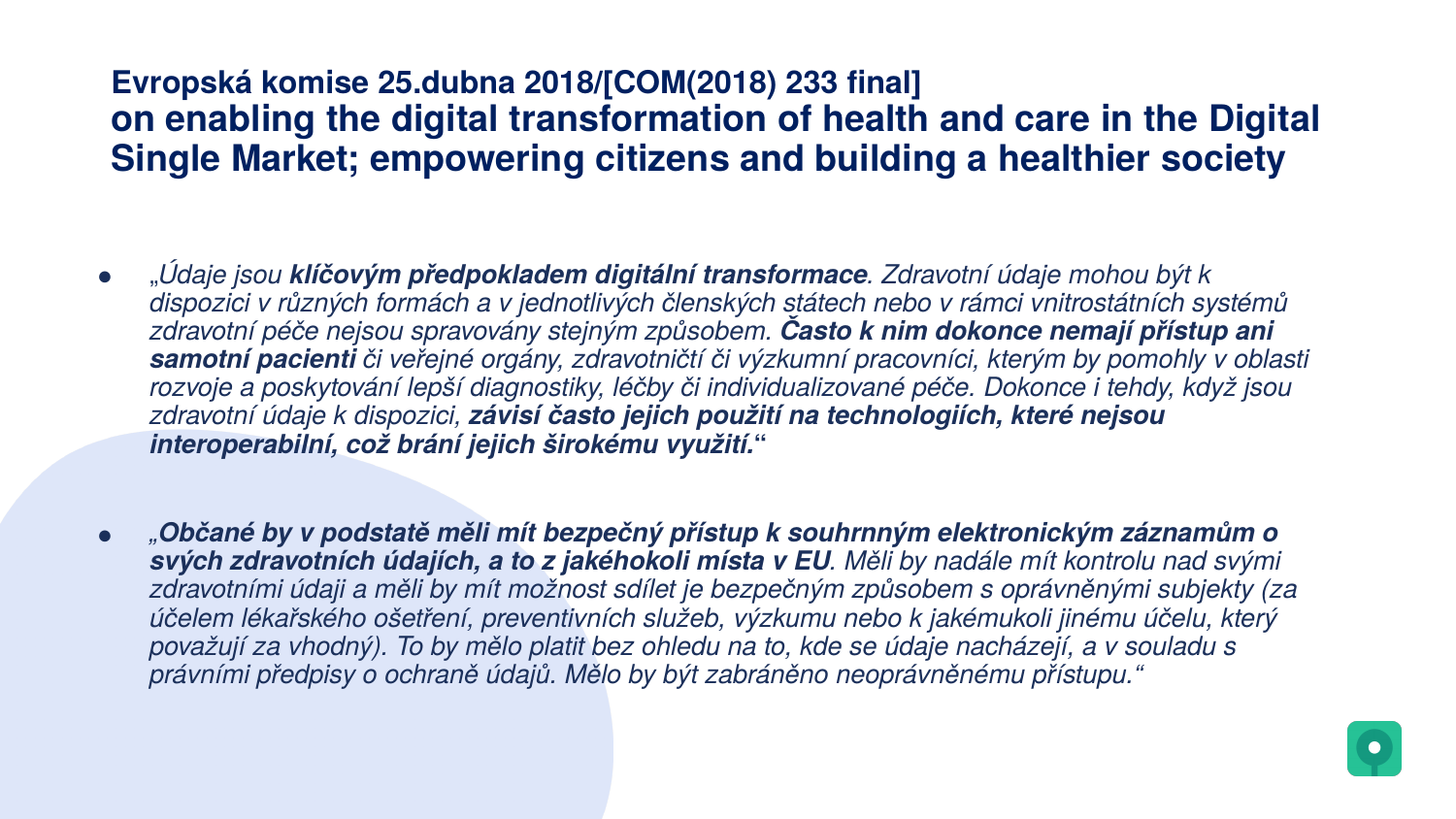

# Evropská komise 25.dubna 2018/[COM(2018) 233 final] on enabling the digital transformation of health and care in the Digital Single Market; empowering citizens and building a healthier society
„Údaje jsou klíčovým předpokladem digitální transformace. Zdravotní údaje mohou být k dispozici v různých formách a v jednotlivých členských státech nebo v rámci vnitrostátních systémů zdravotní péče nejsou spravovány stejným způsobem. Často k nim dokonce nemají přístup ani samotní pacienti či veřejné orgány, zdravotničtí či výzkumní pracovníci, kterým by pomohly v oblasti rozvoje a poskytování lepší diagnostiky, léčby či individualizované péče. Dokonce i tehdy, když jsou zdravotní údaje k dispozici, závisí často jejich použití na technologiích, které nejsou interoperabilní, což brání jejich širokému využití.“

„Občané by v podstatě měli mít bezpečný přístup k souhrnným elektronickým záznamům o svých zdravotních údajích, a to z jakéhokoli místa v EU. Měli by nadále mít kontrolu nad svými zdravotními údaji a měli by mít možnost sdílet je bezpečným způsobem s oprávněnými subjekty (za účelem lékařského ošetření, preventivních služeb, výzkumu nebo k jakémukoli jinému účelu, který považují za vhodný). To by mělo platit bez ohledu na to, kde se údaje nacházejí, a v souladu s právními předpisy o ochraně údajů. Mělo by být zabráněno neoprávněnému přístupu.“